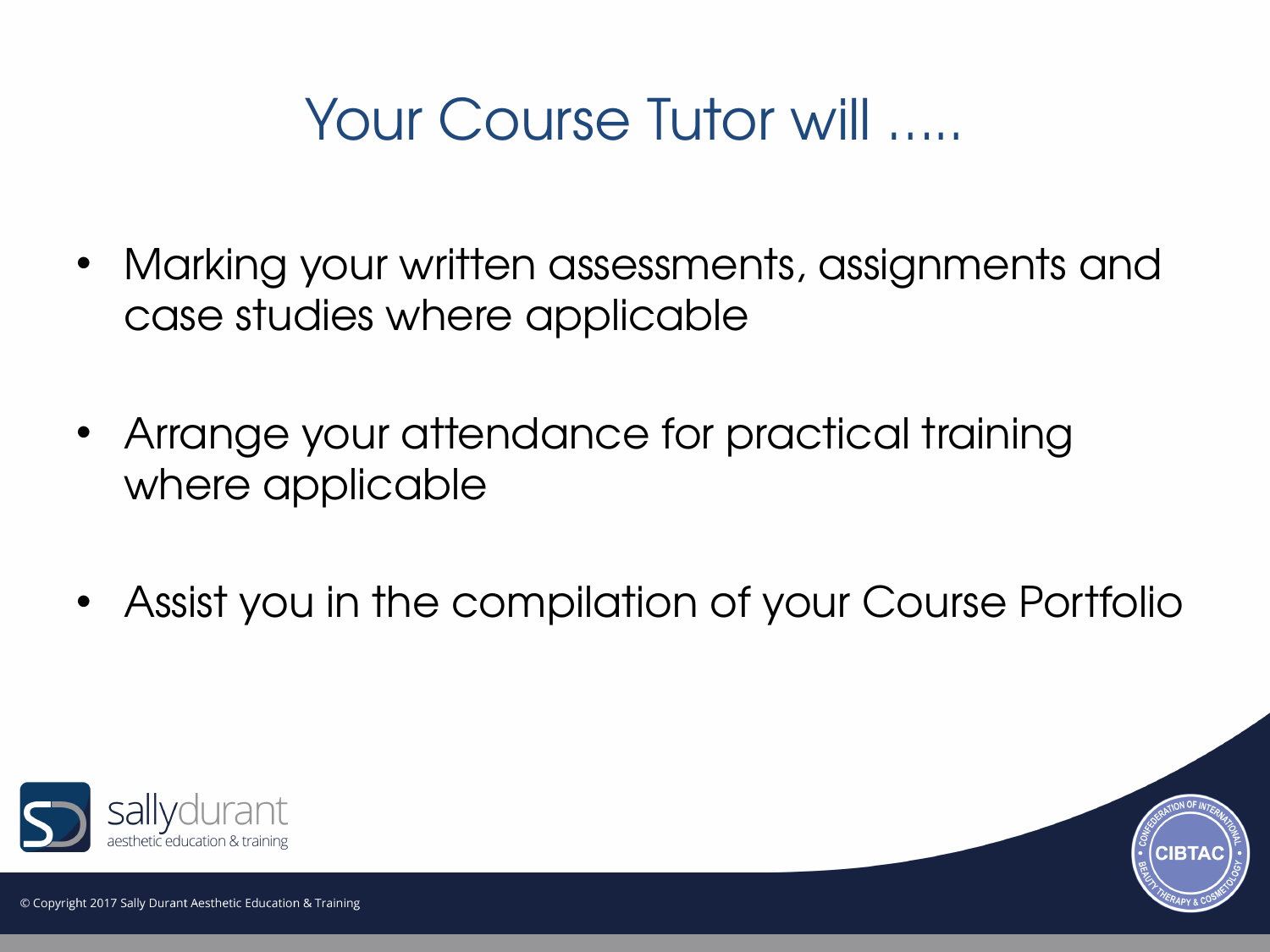

# Your Course Tutor will …..

Marking your written assessments, assignments and case studies where applicable

Arrange your attendance for practical training where applicable

Assist you in the compilation of your Course Portfolio